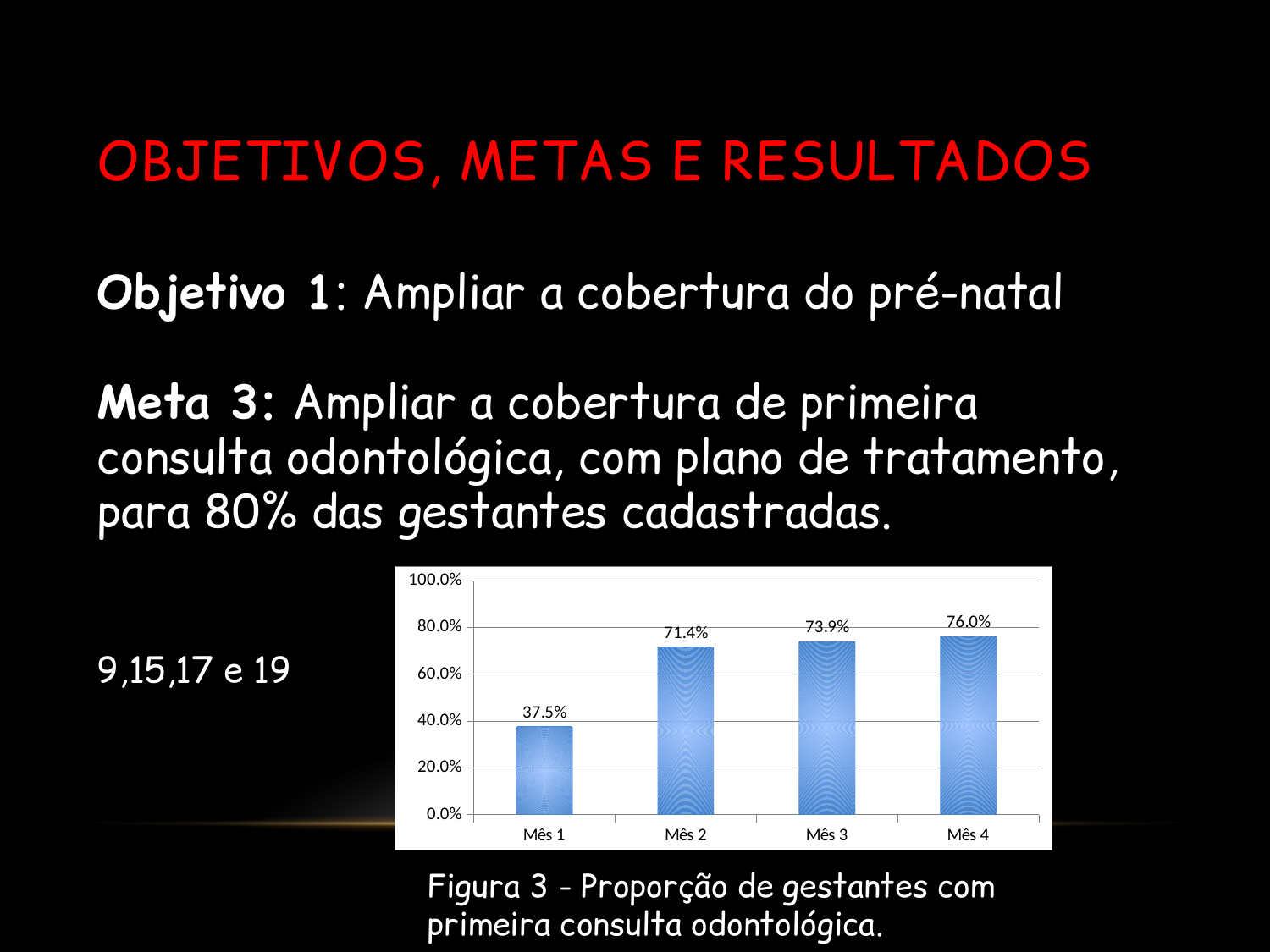

# Objetivos, Metas e resultados
Objetivo 1: Ampliar a cobertura do pré-natal

Meta 3: Ampliar a cobertura de primeira consulta odontológica, com plano de tratamento, para 80% das gestantes cadastradas.

9,15,17 e 19

### Chart

| Category | Proporção de gestantes com primeira consulta odontológica |
|---|---|
| Mês 1 | 0.375 |
| Mês 2 | 0.7142857142857143 |
| Mês 3 | 0.7391304347826086 |
| Mês 4 | 0.76 |
Figura 3 - Proporção de gestantes com primeira consulta odontológica.